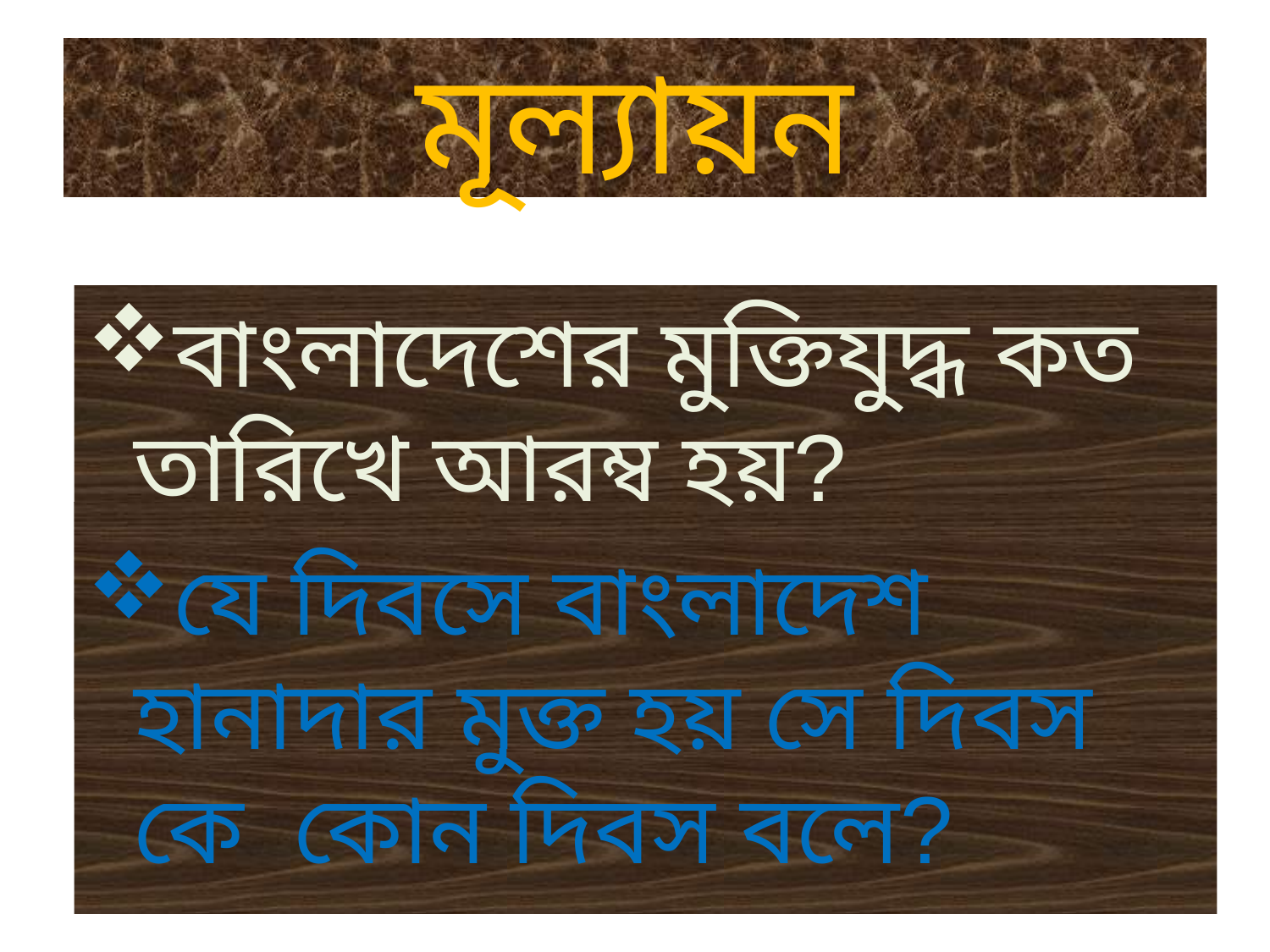

# মূল্যায়ন
বাংলাদেশের মুক্তিযুদ্ধ কত তারিখে আরম্ব হয়?
যে দিবসে বাংলাদেশ হানাদার মুক্ত হয় সে দিবস কে  কোন দিবস বলে?